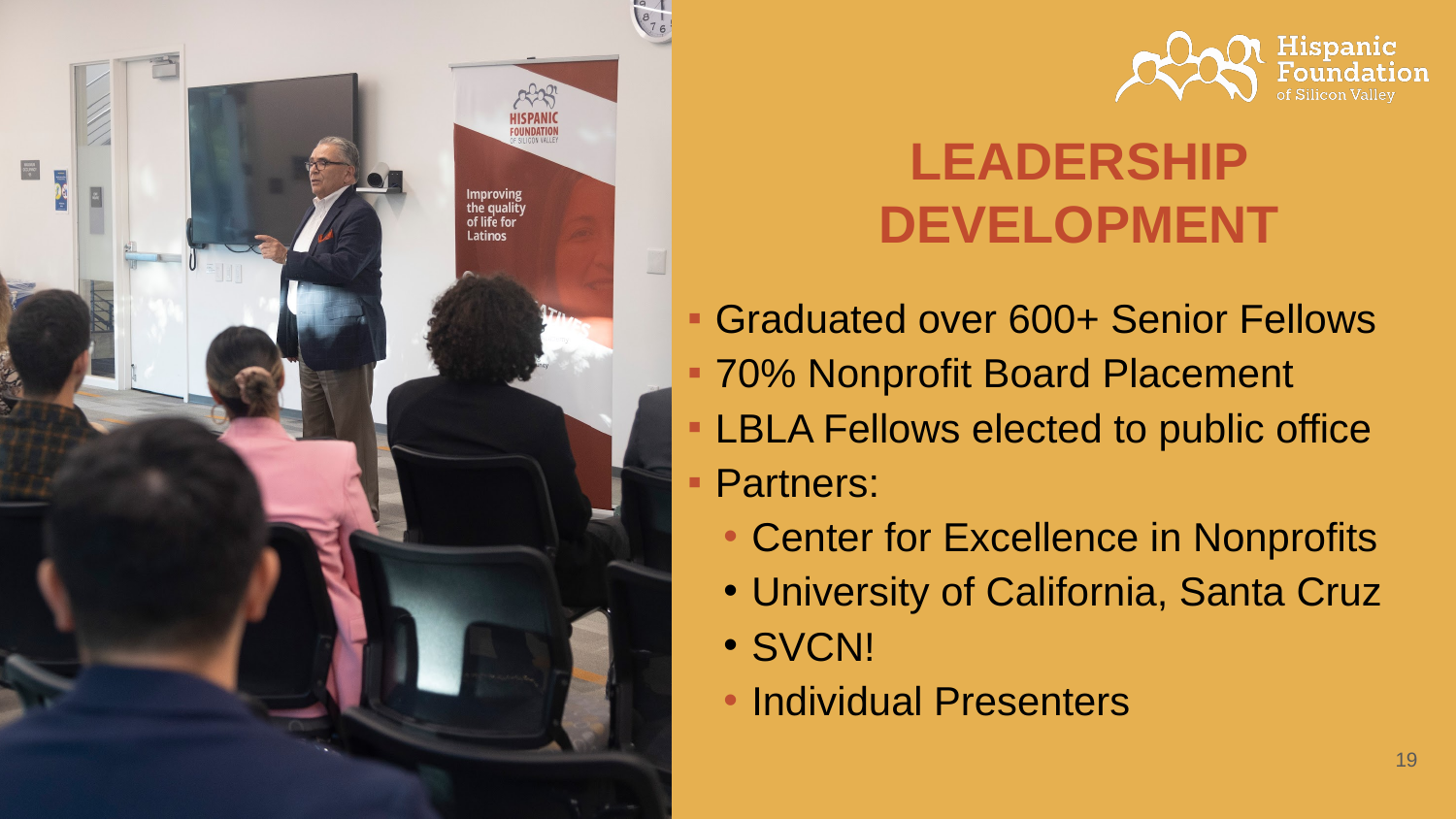

# LEADERSHIP DEVELOPMENT
Graduated over 600+ Senior Fellows
70% Nonprofit Board Placement
LBLA Fellows elected to public office
Partners:
Center for Excellence in Nonprofits
University of California, Santa Cruz
SVCN!
Individual Presenters
19